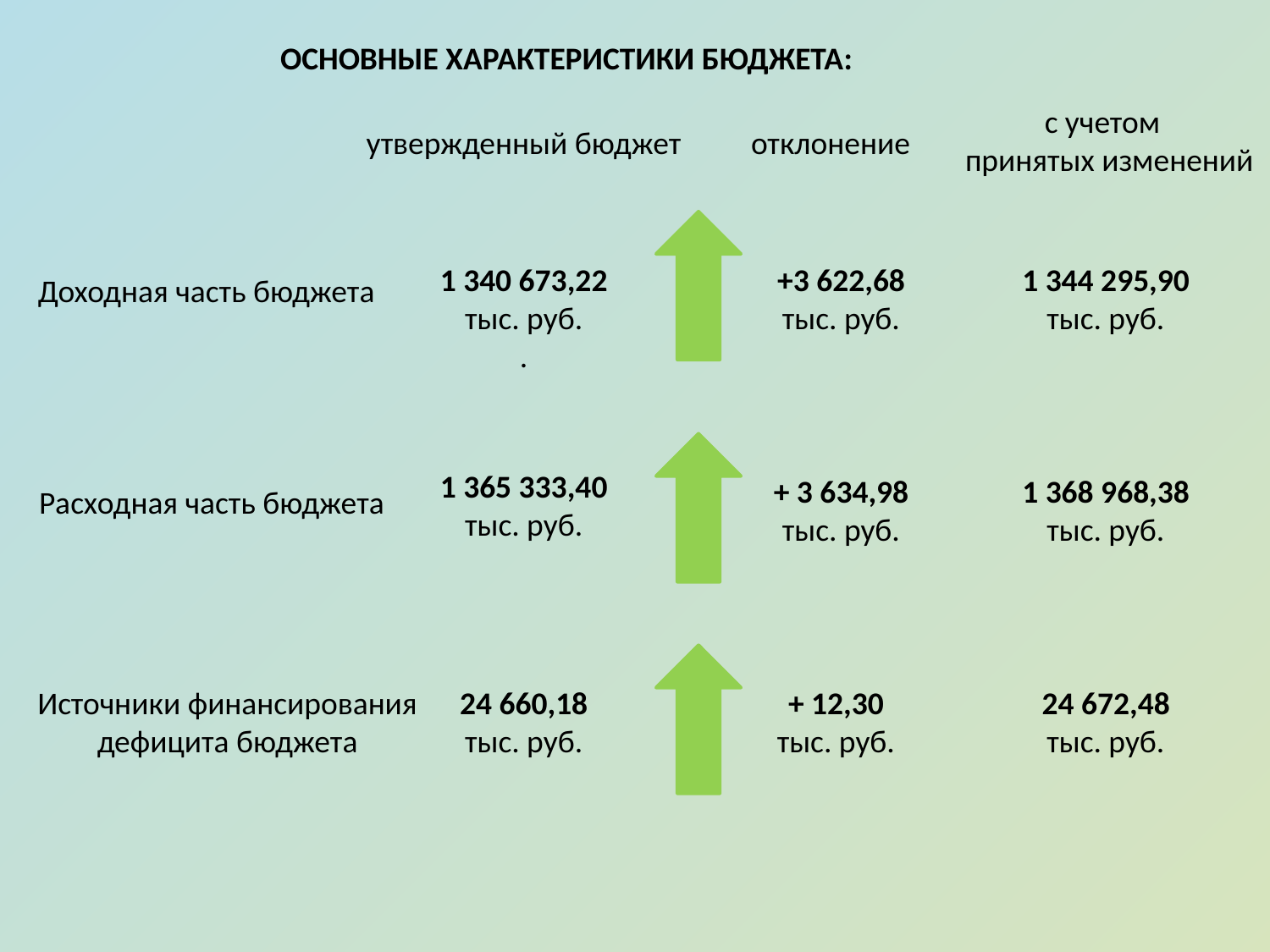

ОСНОВНЫЕ ХАРАКТЕРИСТИКИ БЮДЖЕТА:
с учетом
 принятых изменений
утвержденный бюджет
отклонение

1 340 673,22
тыс. руб.
.
+3 622,68 тыс. руб.
1 344 295,90
тыс. руб.
Доходная часть бюджета

1 365 333,40
тыс. руб.
+ 3 634,98 тыс. руб.
1 368 968,38
тыс. руб.
Расходная часть бюджета

Источники финансирования дефицита бюджета
24 660,18 тыс. руб.
+ 12,30
тыс. руб.
24 672,48 тыс. руб.